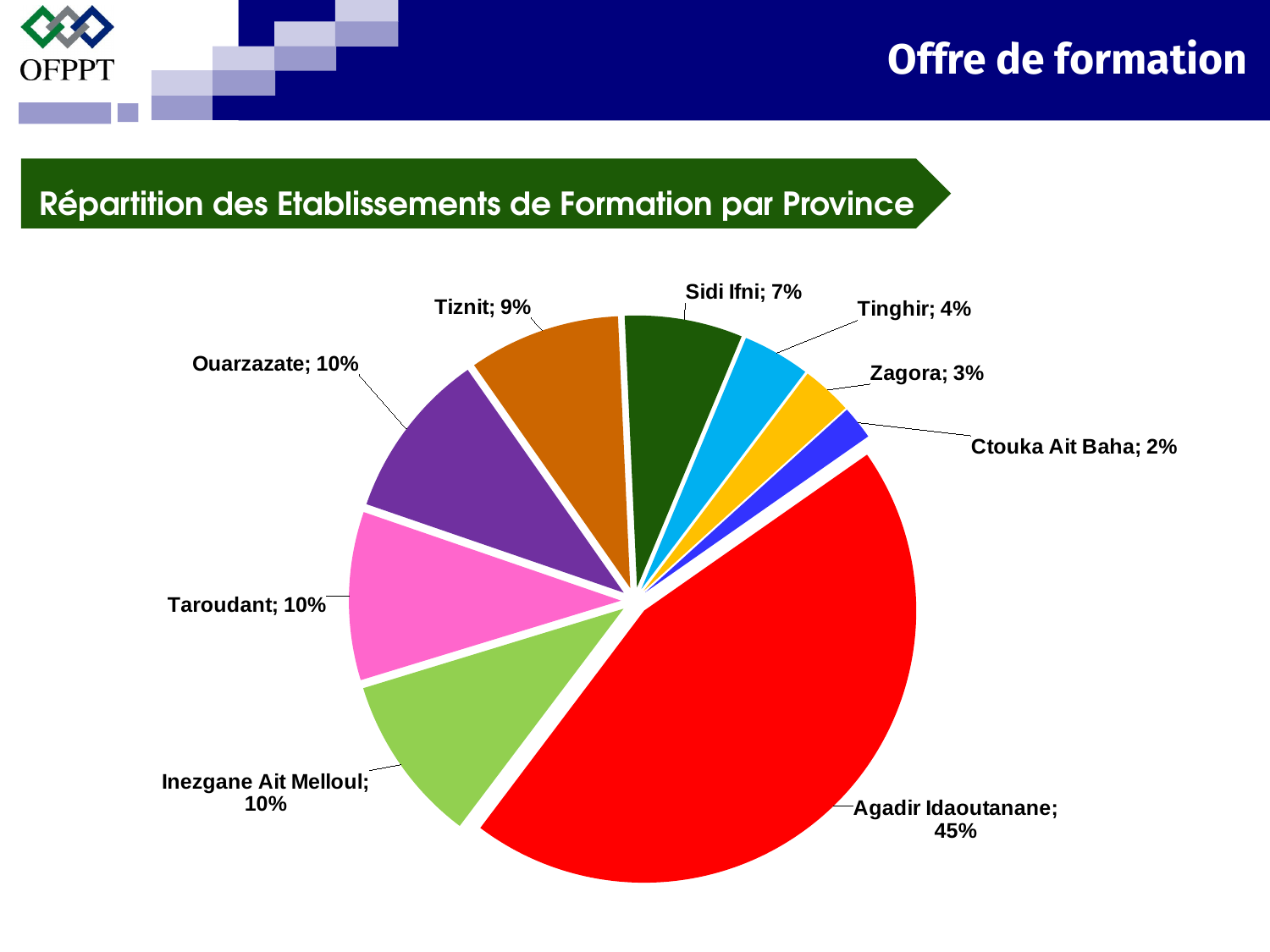

Offre de formation
Répartition des Etablissements de Formation par Province

### Chart

| Category | Part |
|---|---|
| Agadir Idaoutanane | 0.45 |
| Inezgane Ait Melloul | 0.1 |
| Taroudant | 0.1 |
| Ouarzazate | 0.1 |
| Tiznit | 0.09000000000000001 |
| Sidi Ifni | 0.07000000000000002 |
| Tinghir | 0.04000000000000001 |
| Zagora | 0.030000000000000002 |
| Ctouka Ait Baha | 0.020000000000000004 |